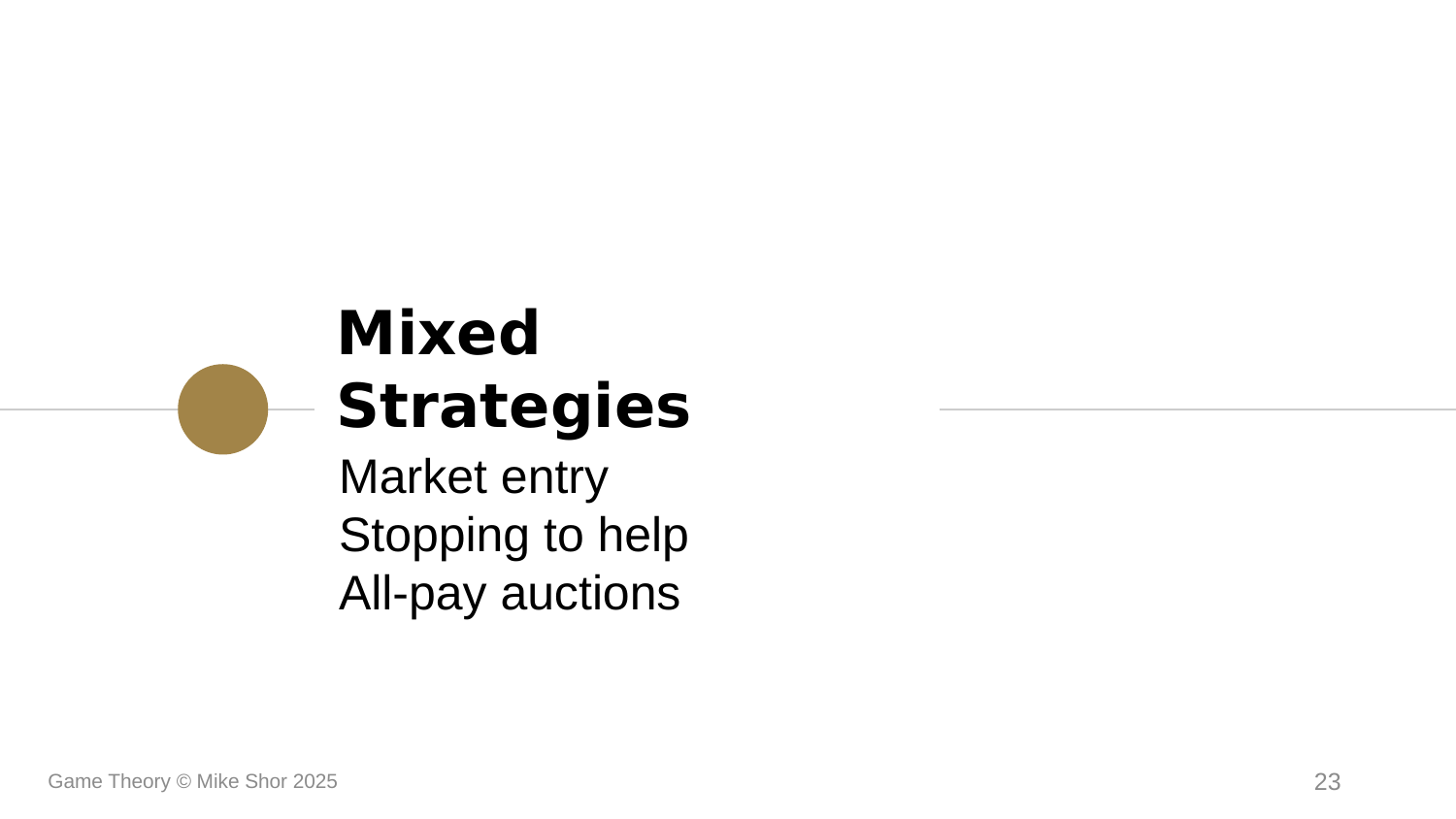

# Mixed Strategies
Market entry
Stopping to help
All-pay auctions

Game Theory © Mike Shor 2025
23